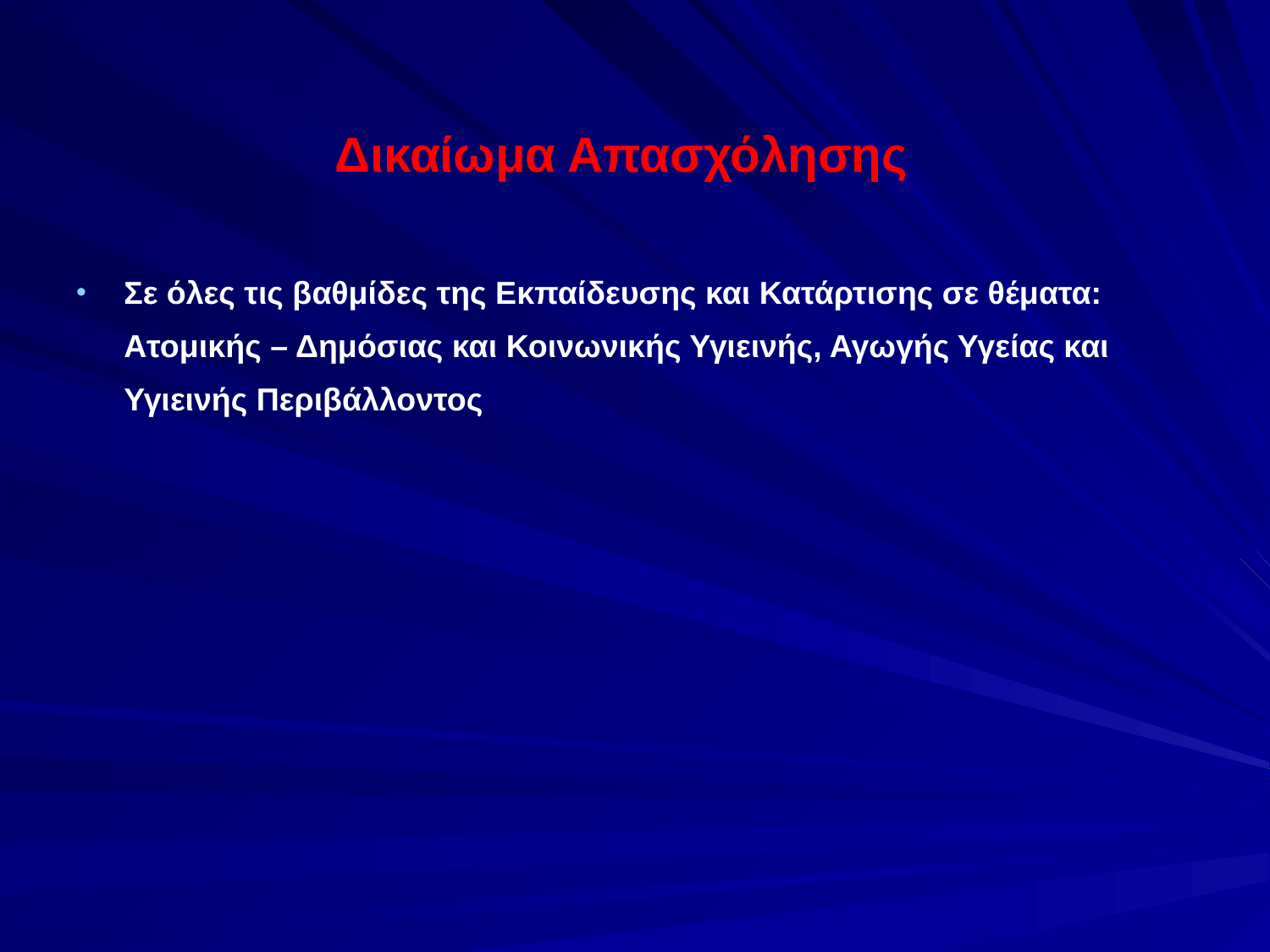

# Δικαίωμα Απασχόλησης
Σε όλες τις βαθμίδες της Εκπαίδευσης και Κατάρτισης σε θέματα: Ατομικής – Δημόσιας και Κοινωνικής Υγιεινής, Αγωγής Υγείας και Υγιεινής Περιβάλλοντος